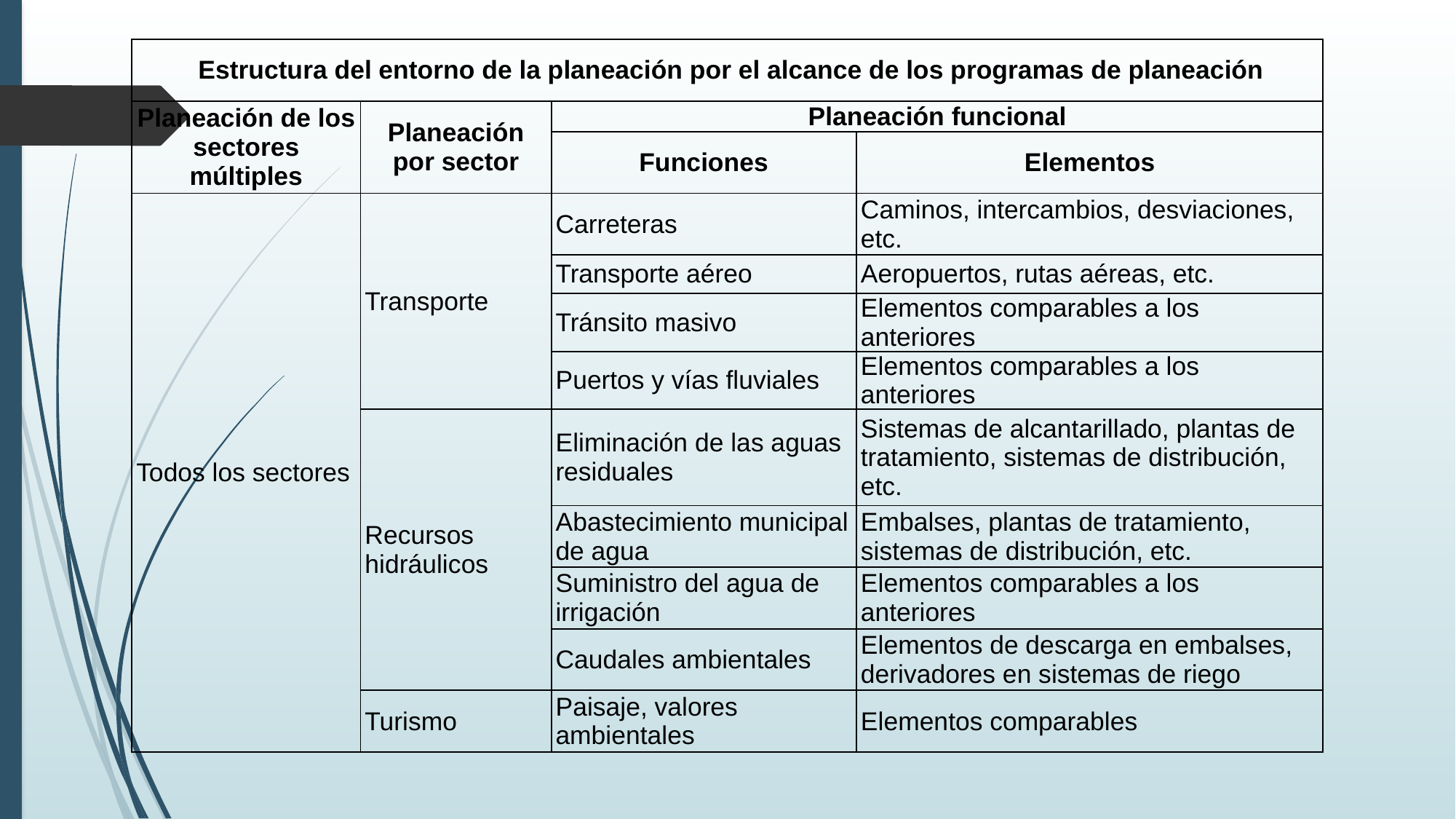

| Estructura del entorno de la planeación por el alcance de los programas de planeación |  |  |  |
| --- | --- | --- | --- |
| Planeación de los sectores múltiples | Planeación por sector | Planeación funcional |  |
|  |  | Funciones | Elementos |
| Todos los sectores | Transporte | Carreteras | Caminos, intercambios, desviaciones, etc. |
|  |  | Transporte aéreo | Aeropuertos, rutas aéreas, etc. |
|  |  | Tránsito masivo | Elementos comparables a los anteriores |
|  |  | Puertos y vías fluviales | Elementos comparables a los anteriores |
|  | Recursos hidráulicos | Eliminación de las aguas residuales | Sistemas de alcantarillado, plantas de tratamiento, sistemas de distribución, etc. |
|  |  | Abastecimiento municipal de agua | Embalses, plantas de tratamiento, sistemas de distribución, etc. |
|  |  | Suministro del agua de irrigación | Elementos comparables a los anteriores |
|  |  | Caudales ambientales | Elementos de descarga en embalses, derivadores en sistemas de riego |
|  | Turismo | Paisaje, valores ambientales | Elementos comparables |